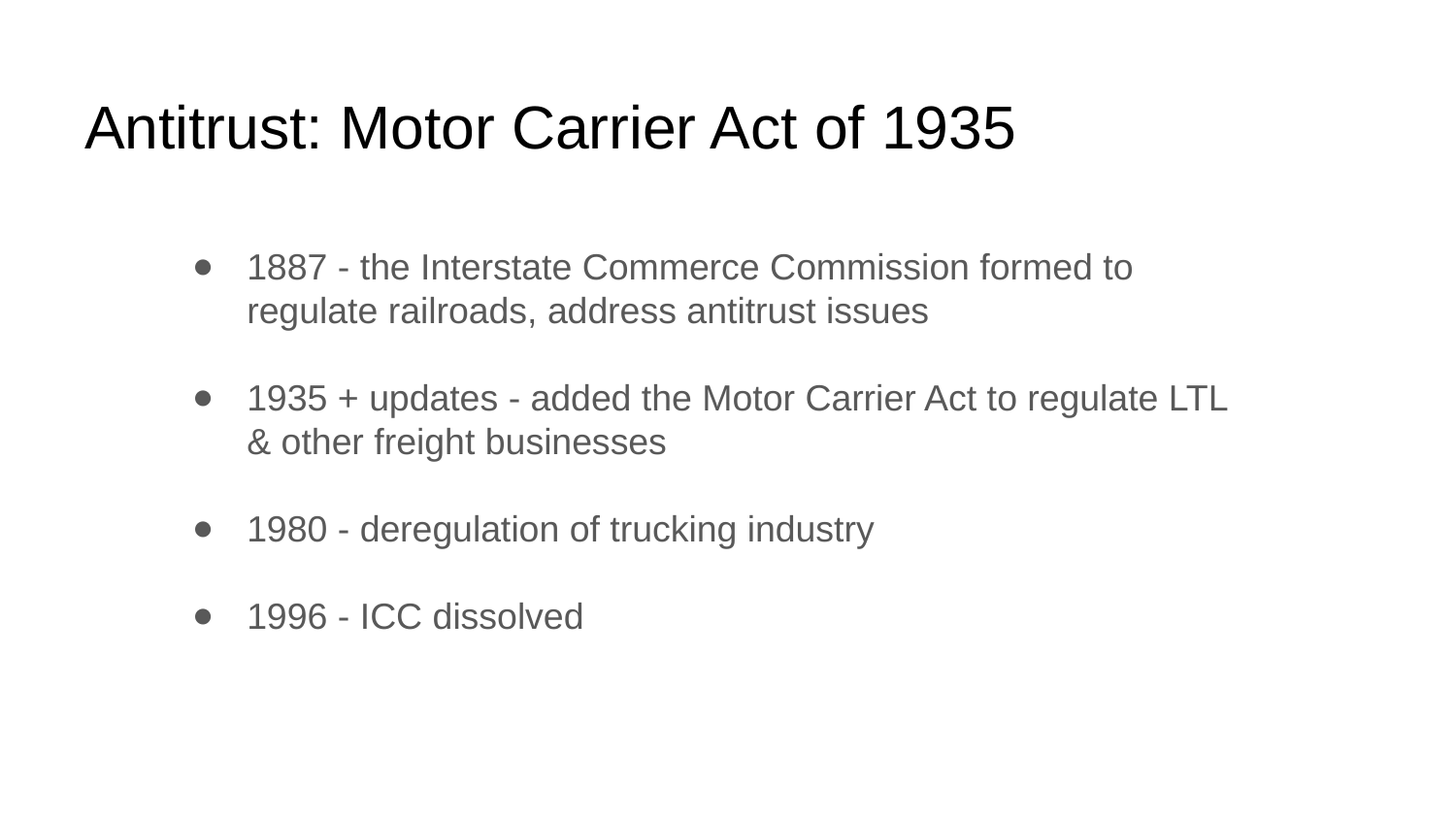

Antitrust: Motor Carrier Act of 1935
1887 - the Interstate Commerce Commission formed to regulate railroads, address antitrust issues

1935 + updates - added the Motor Carrier Act to regulate LTL & other freight businesses

1980 - deregulation of trucking industry

1996 - ICC dissolved